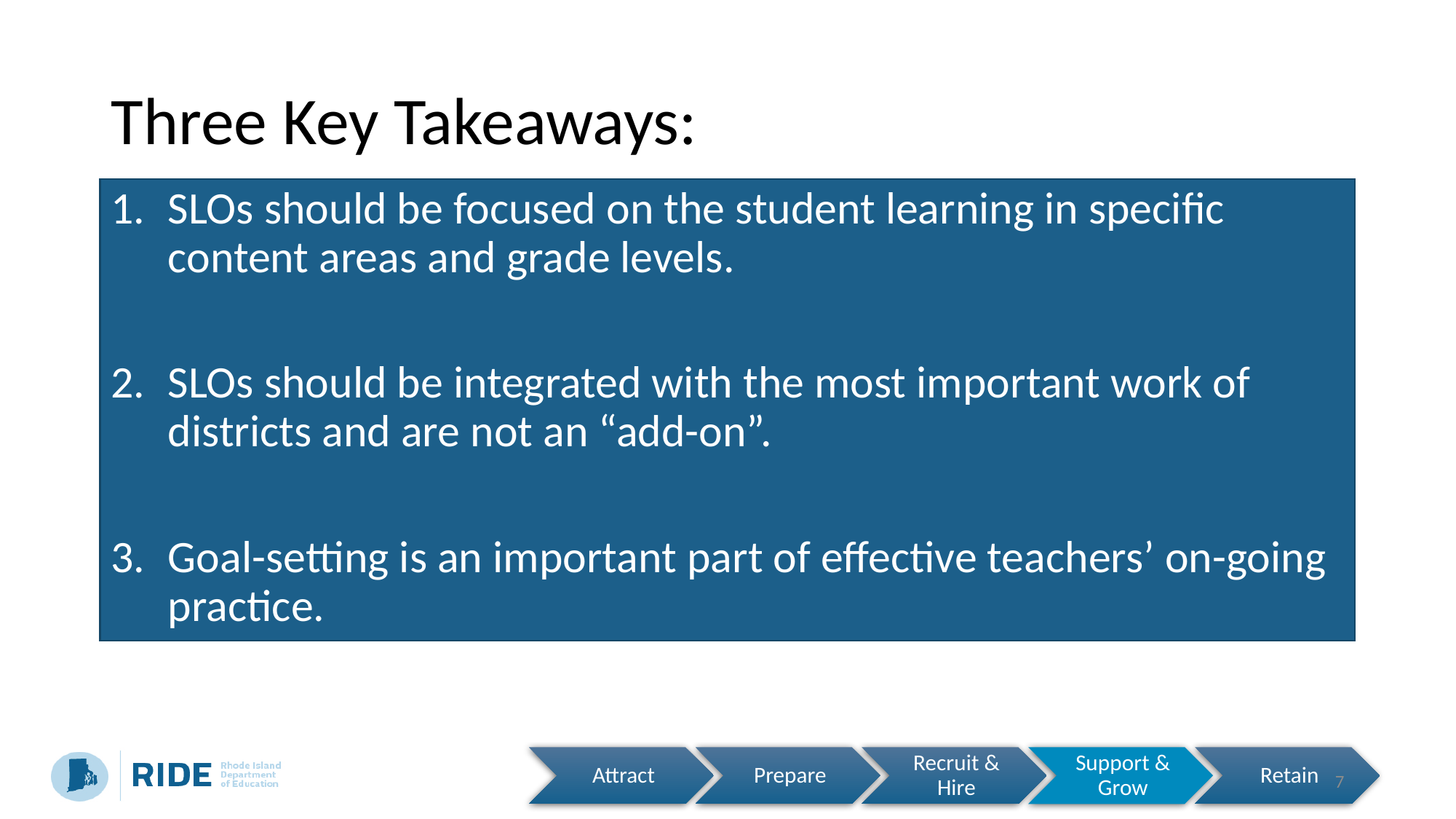

# Three Key Takeaways:
SLOs should be focused on the student learning in specific content areas and grade levels.

SLOs should be integrated with the most important work of districts and are not an “add-on”.

Goal-setting is an important part of effective teachers’ on-going practice.
7